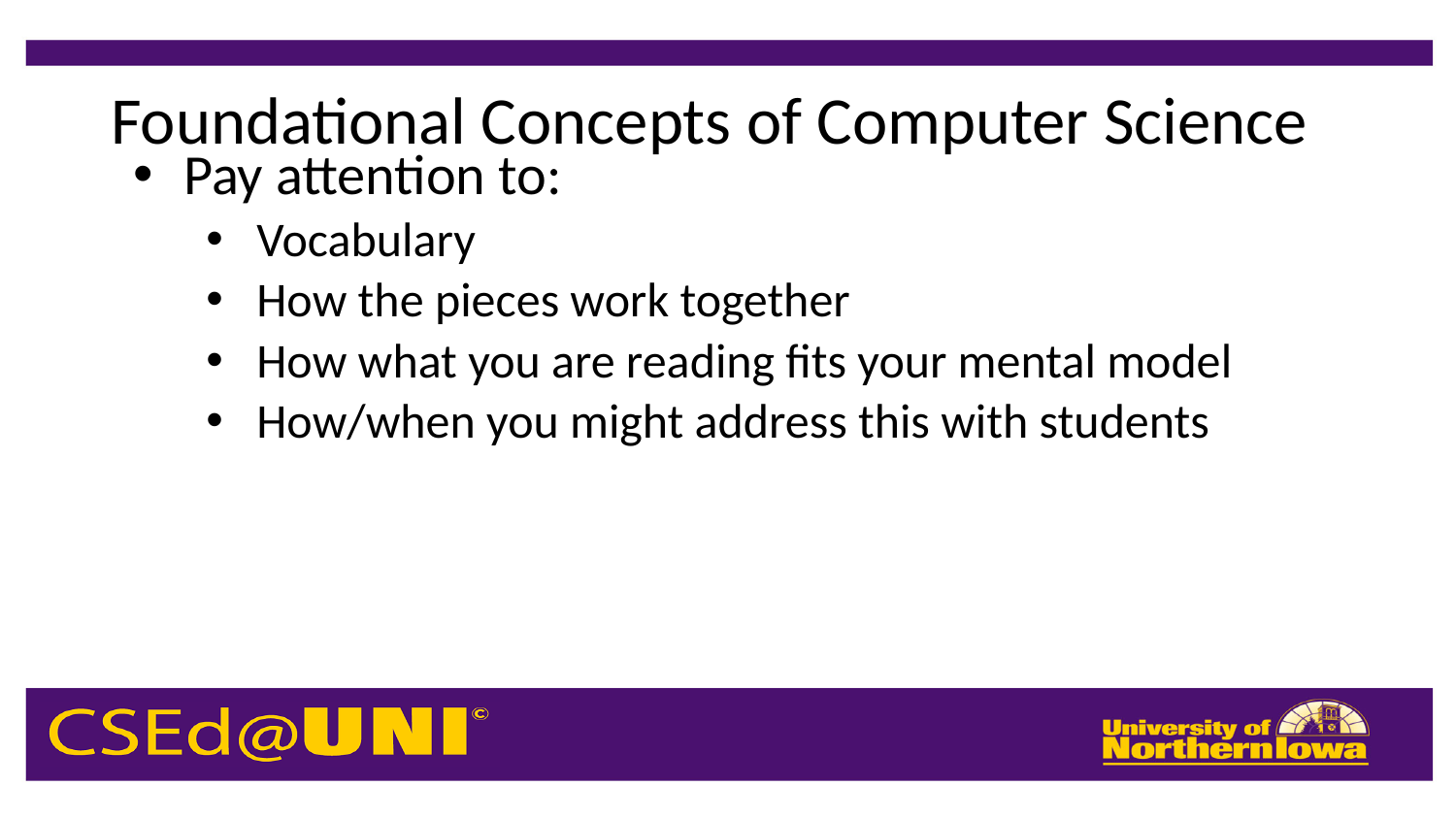

# Foundational Concepts of Computer Science
Pay attention to:
Vocabulary
How the pieces work together
How what you are reading fits your mental model
How/when you might address this with students